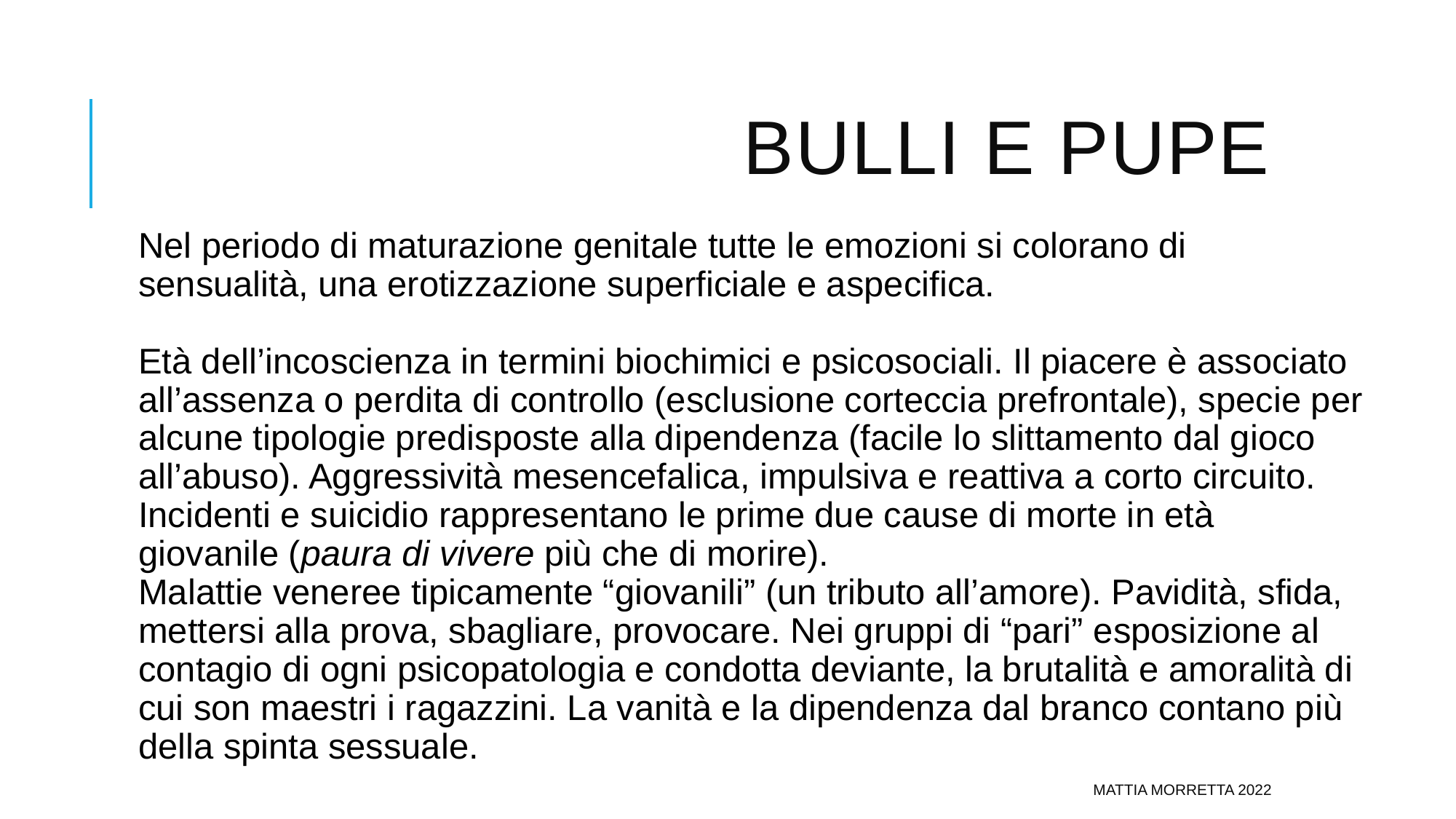

# BULLI E PUPE
Nel periodo di maturazione genitale tutte le emozioni si colorano di sensualità, una erotizzazione superficiale e aspecifica.
Età dell’incoscienza in termini biochimici e psicosociali. Il piacere è associato all’assenza o perdita di controllo (esclusione corteccia prefrontale), specie per alcune tipologie predisposte alla dipendenza (facile lo slittamento dal gioco all’abuso). Aggressività mesencefalica, impulsiva e reattiva a corto circuito.
Incidenti e suicidio rappresentano le prime due cause di morte in età giovanile (paura di vivere più che di morire).
Malattie veneree tipicamente “giovanili” (un tributo all’amore). Pavidità, sfida, mettersi alla prova, sbagliare, provocare. Nei gruppi di “pari” esposizione al contagio di ogni psicopatologia e condotta deviante, la brutalità e amoralità di cui son maestri i ragazzini. La vanità e la dipendenza dal branco contano più della spinta sessuale.

Mattia Morretta 2022